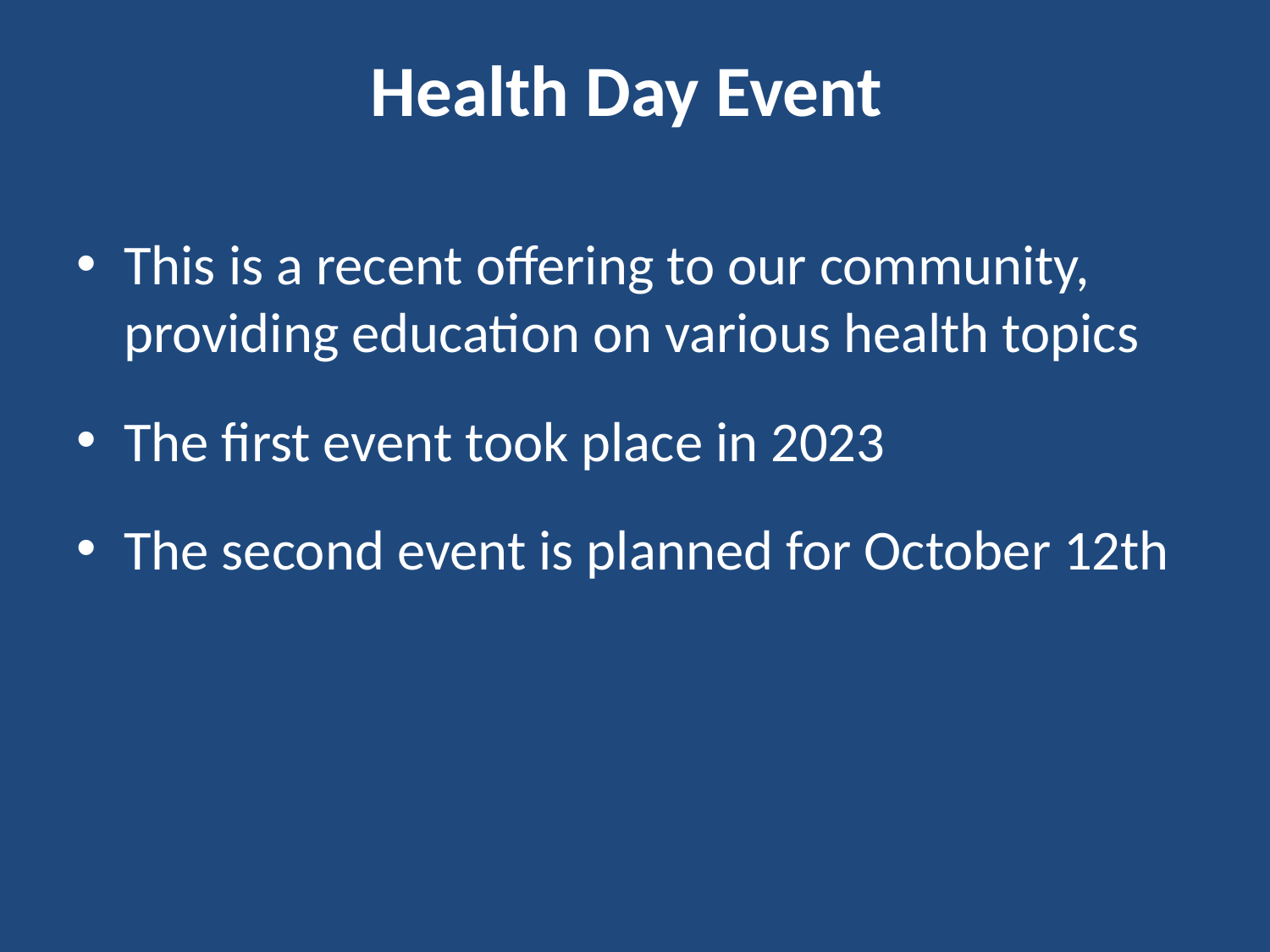

# Health Day Event
This is a recent offering to our community, providing education on various health topics

The first event took place in 2023

The second event is planned for October 12th